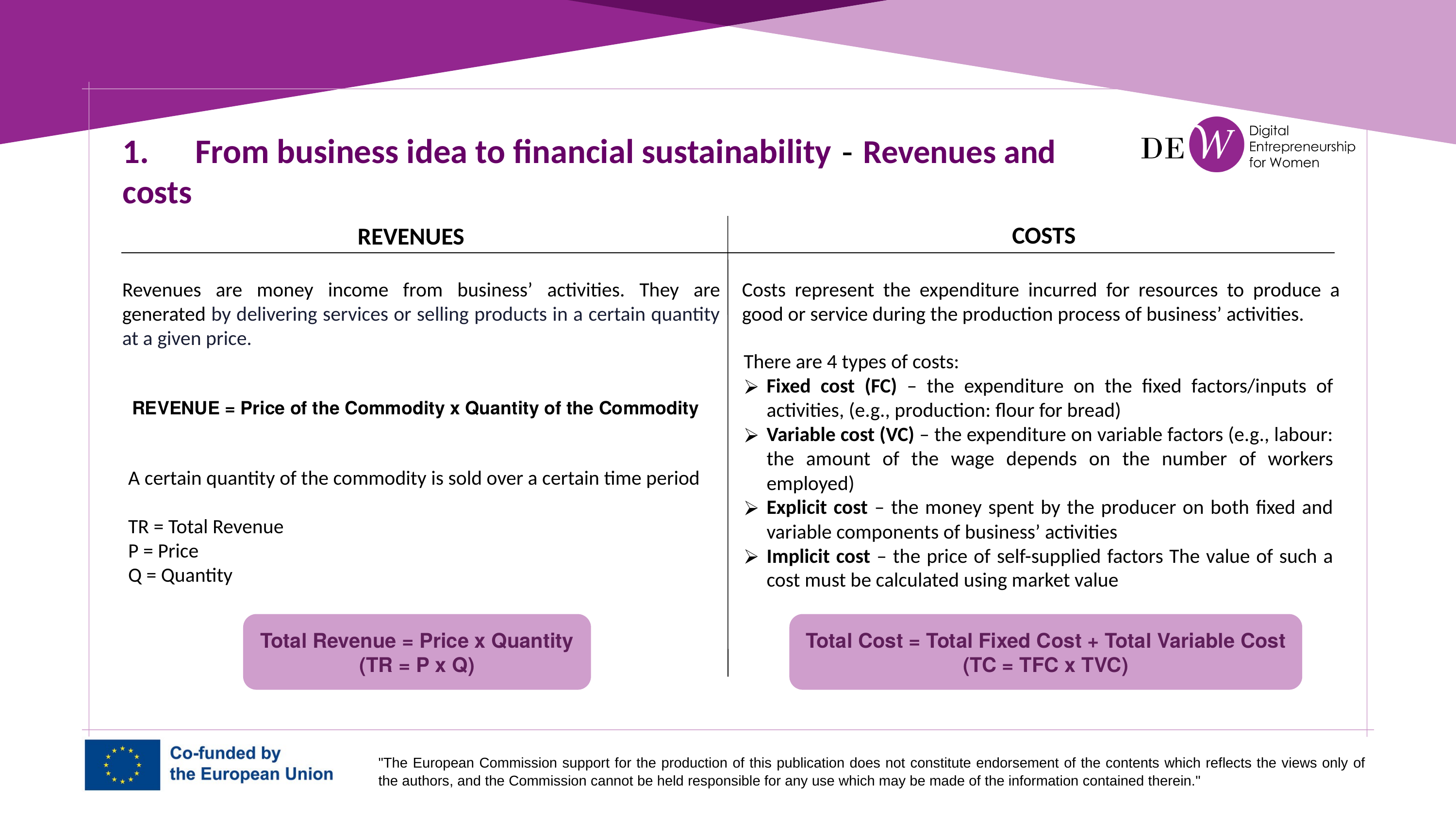

1.	From business idea to financial sustainability - Revenues and costs
COSTS
REVENUES
Costs represent the expenditure incurred for resources to produce a good or service during the production process of business’ activities.
Revenues are money income from business’ activities. They are generated by delivering services or selling products in a certain quantity at a given price.
There are 4 types of costs:
Fixed cost (FC) – the expenditure on the fixed factors/inputs of activities, (e.g., production: flour for bread)
Variable cost (VC) – the expenditure on variable factors (e.g., labour: the amount of the wage depends on the number of workers employed)
Explicit cost – the money spent by the producer on both fixed and variable components of business’ activities
Implicit cost – the price of self-supplied factors The value of such a cost must be calculated using market value
REVENUE = Price of the Commodity x Quantity of the Commodity
A certain quantity of the commodity is sold over a certain time period

TR = Total Revenue
P = Price
Q = Quantity
Total Revenue = Price x Quantity
(TR = P x Q)
Total Cost = Total Fixed Cost + Total Variable Cost
(TC = TFC x TVC)